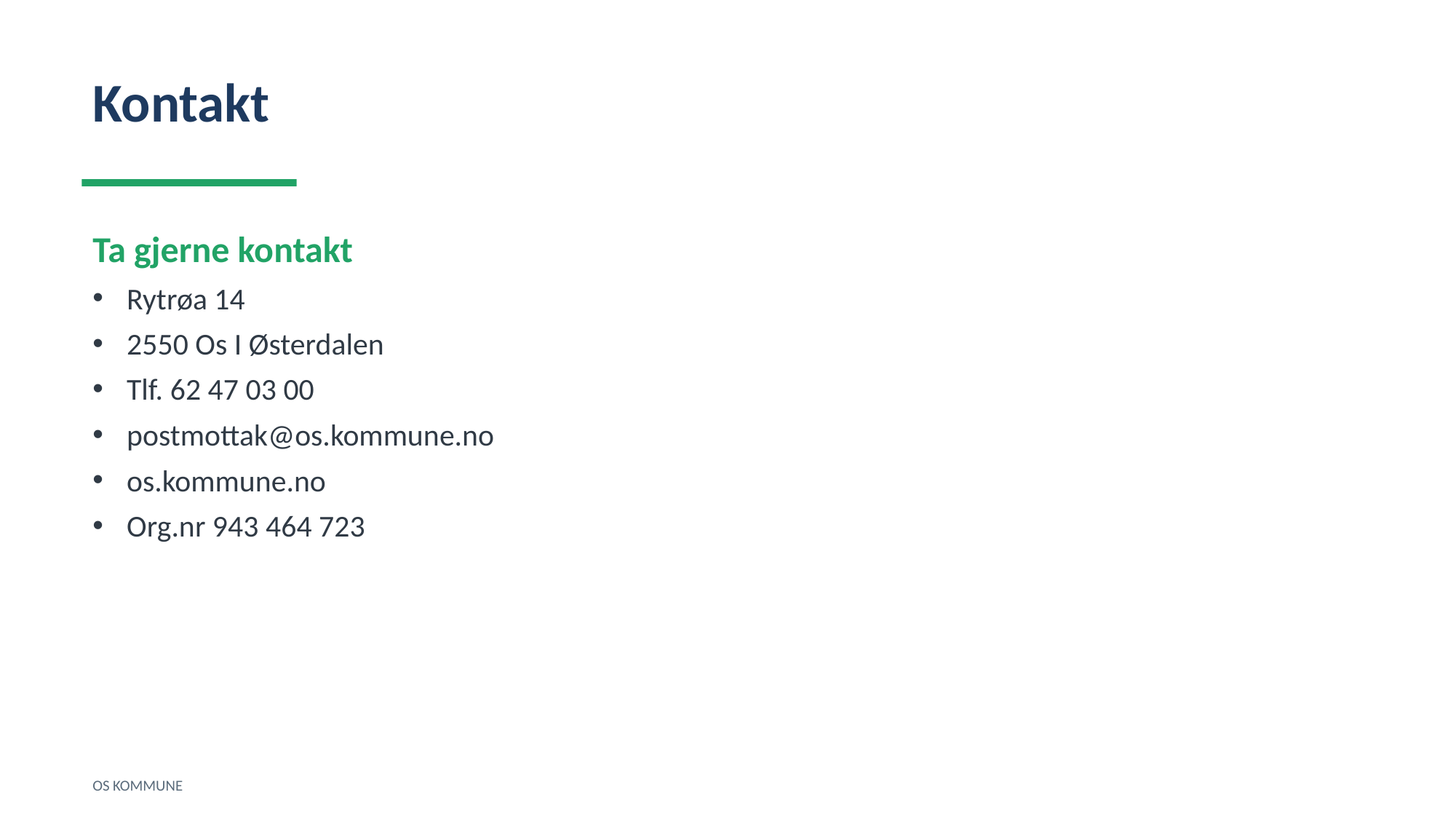

Kontakt

Ta gjerne kontakt
Rytrøa 14
2550 Os I Østerdalen
Tlf. 62 47 03 00
postmottak@os.kommune.no
os.kommune.no
Org.nr 943 464 723
OS KOMMUNE